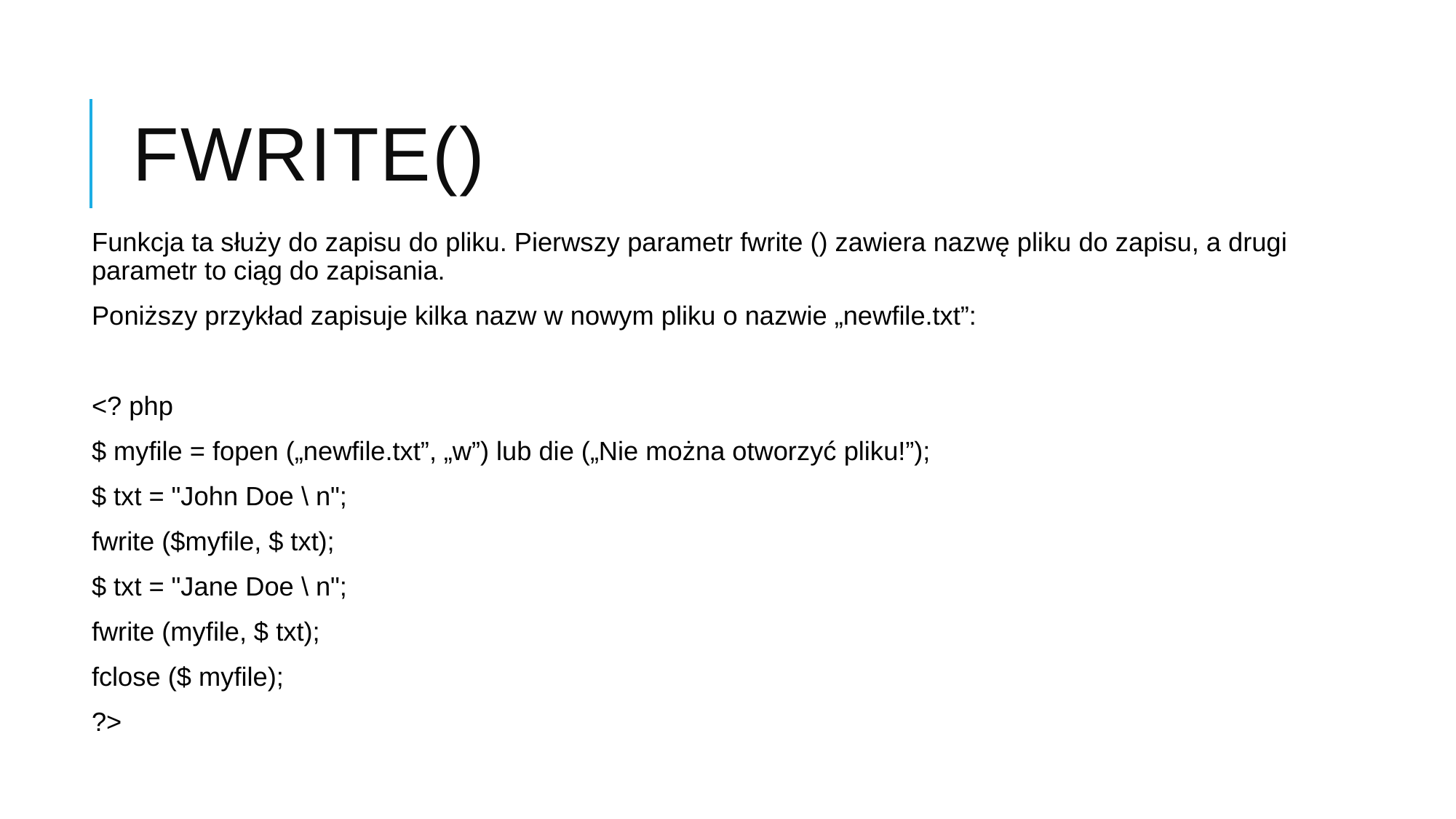

# fwrite()
Funkcja ta służy do zapisu do pliku. Pierwszy parametr fwrite () zawiera nazwę pliku do zapisu, a drugi parametr to ciąg do zapisania.
Poniższy przykład zapisuje kilka nazw w nowym pliku o nazwie „newfile.txt”:

<? php
$ myfile = fopen („newfile.txt”, „w”) lub die („Nie można otworzyć pliku!”);
$ txt = "John Doe \ n";
fwrite ($myfile, $ txt);
$ txt = "Jane Doe \ n";
fwrite (myfile, $ txt);
fclose ($ myfile);
?>